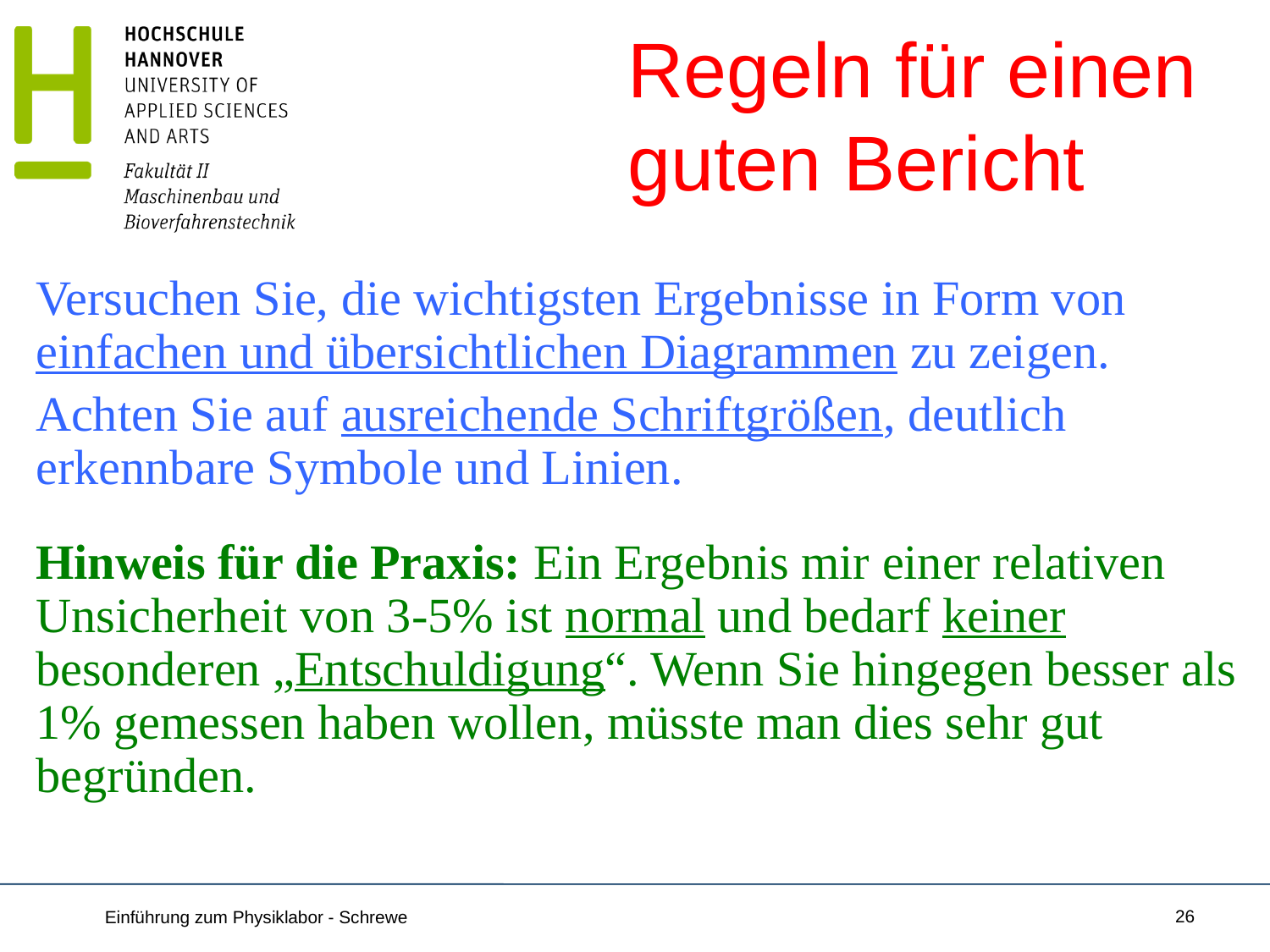

# Regeln für einen guten Bericht
Versuchen Sie, die wichtigsten Ergebnisse in Form von einfachen und übersichtlichen Diagrammen zu zeigen.
Achten Sie auf ausreichende Schriftgrößen, deutlich erkennbare Symbole und Linien.

Hinweis für die Praxis: Ein Ergebnis mir einer relativen Unsicherheit von 3-5% ist normal und bedarf keiner besonderen „Entschuldigung“. Wenn Sie hingegen besser als 1% gemessen haben wollen, müsste man dies sehr gut begründen.